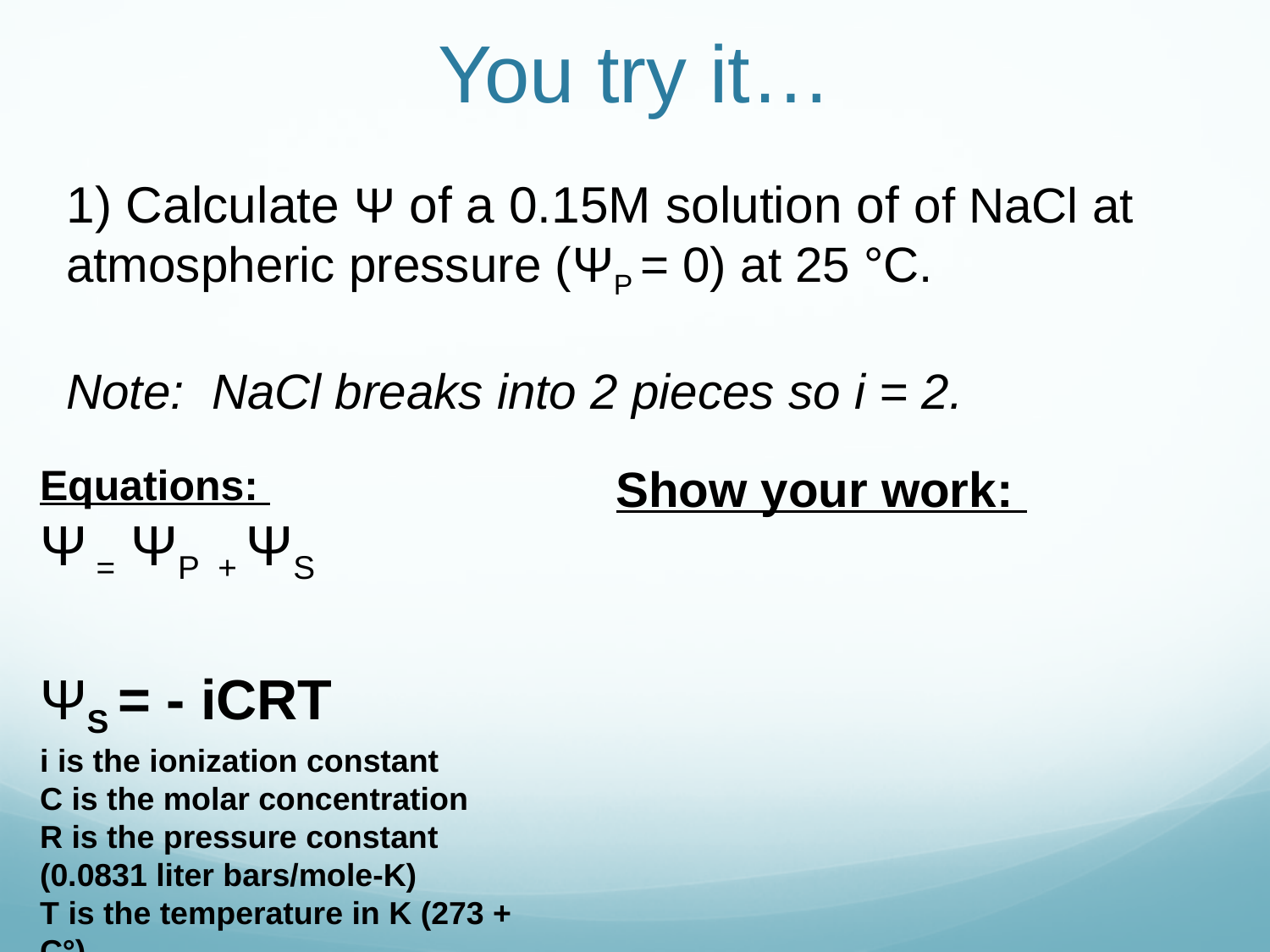

# You try it…
1) Calculate Ψ of a 0.15M solution of of NaCl at atmospheric pressure (ΨP = 0) at 25 °C.

Note:  NaCl breaks into 2 pieces so i = 2.
Equations:
Ψ = ΨP  + ΨS
ΨS = - iCRT
i is the ionization constant
C is the molar concentration
R is the pressure constant  (0.0831 liter bars/mole-K)
T is the temperature in K (273 + C°)

Show your work: